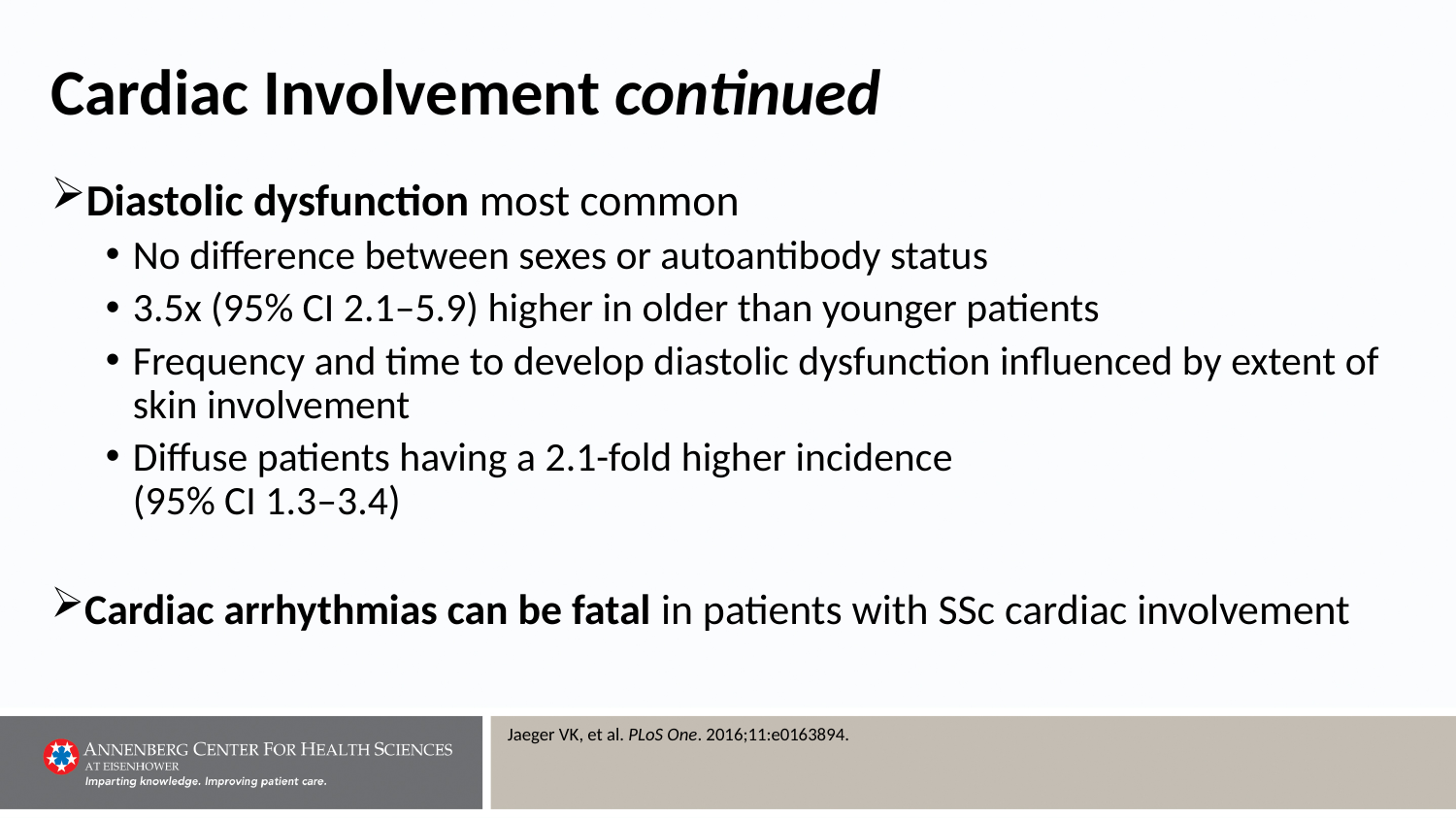

# Cardiac Involvement continued
Diastolic dysfunction most common
No difference between sexes or autoantibody status
3.5x (95% CI 2.1–5.9) higher in older than younger patients
Frequency and time to develop diastolic dysfunction influenced by extent of skin involvement
Diffuse patients having a 2.1-fold higher incidence
(95% CI 1.3–3.4)

Cardiac arrhythmias can be fatal in patients with SSc cardiac involvement

Jaeger VK, et al. PLoS One. 2016;11:e0163894.